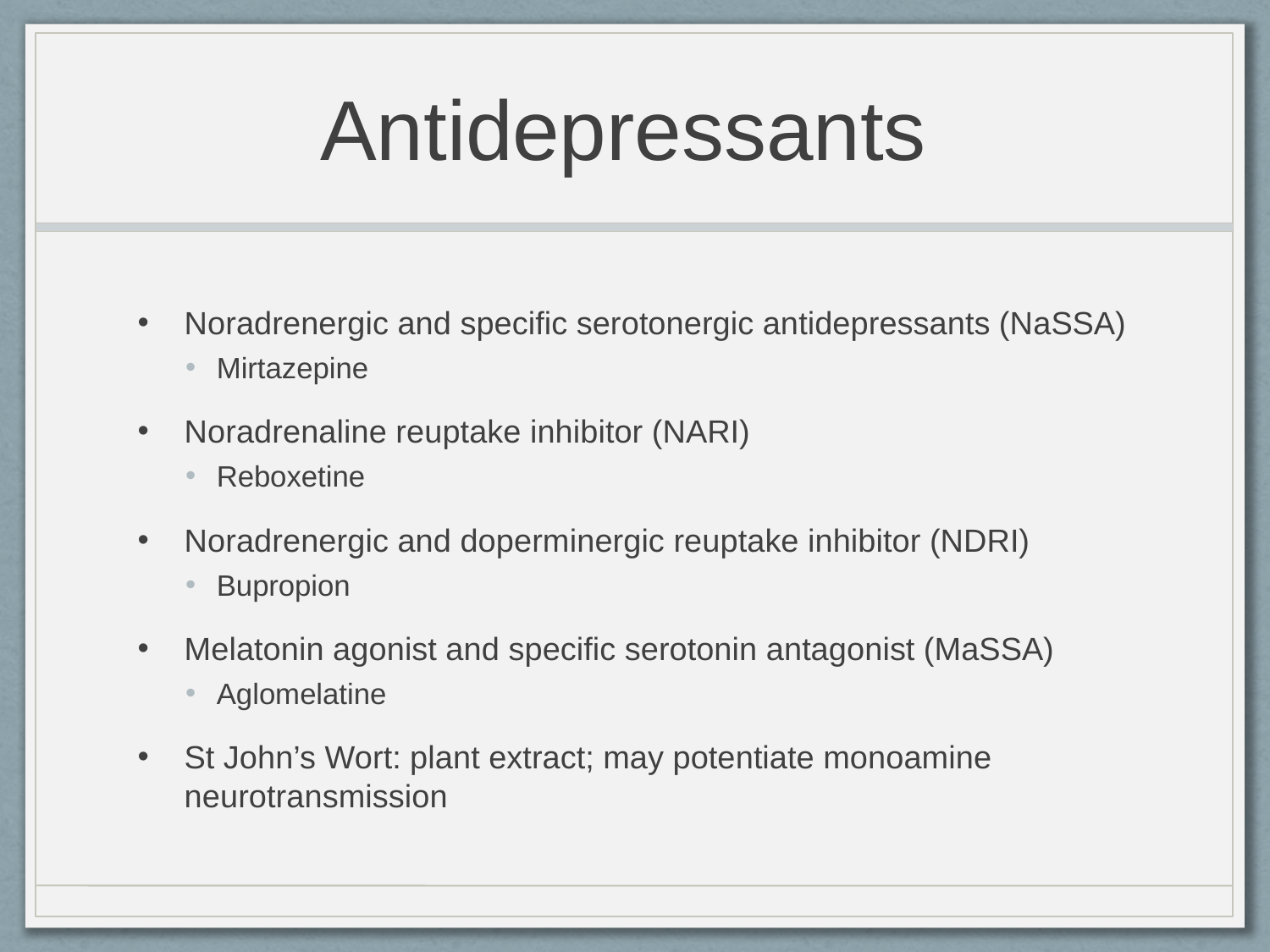

# Antidepressants
Noradrenergic and specific serotonergic antidepressants (NaSSA)
Mirtazepine
Noradrenaline reuptake inhibitor (NARI)
Reboxetine
Noradrenergic and doperminergic reuptake inhibitor (NDRI)
Bupropion
Melatonin agonist and specific serotonin antagonist (MaSSA)
Aglomelatine
St John’s Wort: plant extract; may potentiate monoamine neurotransmission